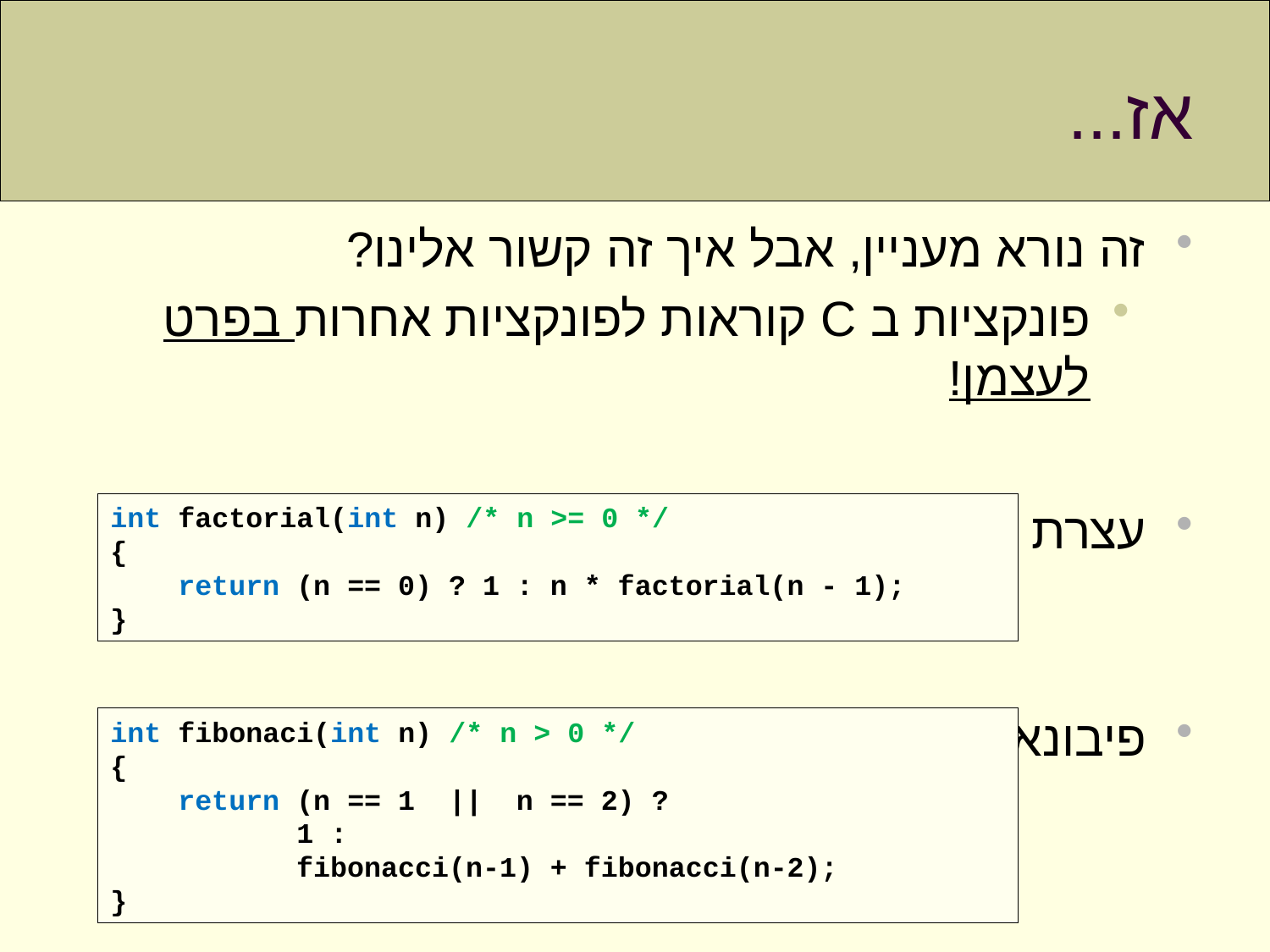

# אז...
זה נורא מעניין, אבל איך זה קשור אלינו?
פונקציות ב C קוראות לפונקציות אחרות בפרט לעצמן!

עצרת

פיבונאצ'י

int factorial(int n) /* n >= 0 */
{
    return (n == 0) ? 1 : n * factorial(n - 1);
}
int fibonaci(int n) /* n > 0 */
{
    return (n == 1  ||  n == 2) ?
           1 :
           fibonacci(n-1) + fibonacci(n-2);
}